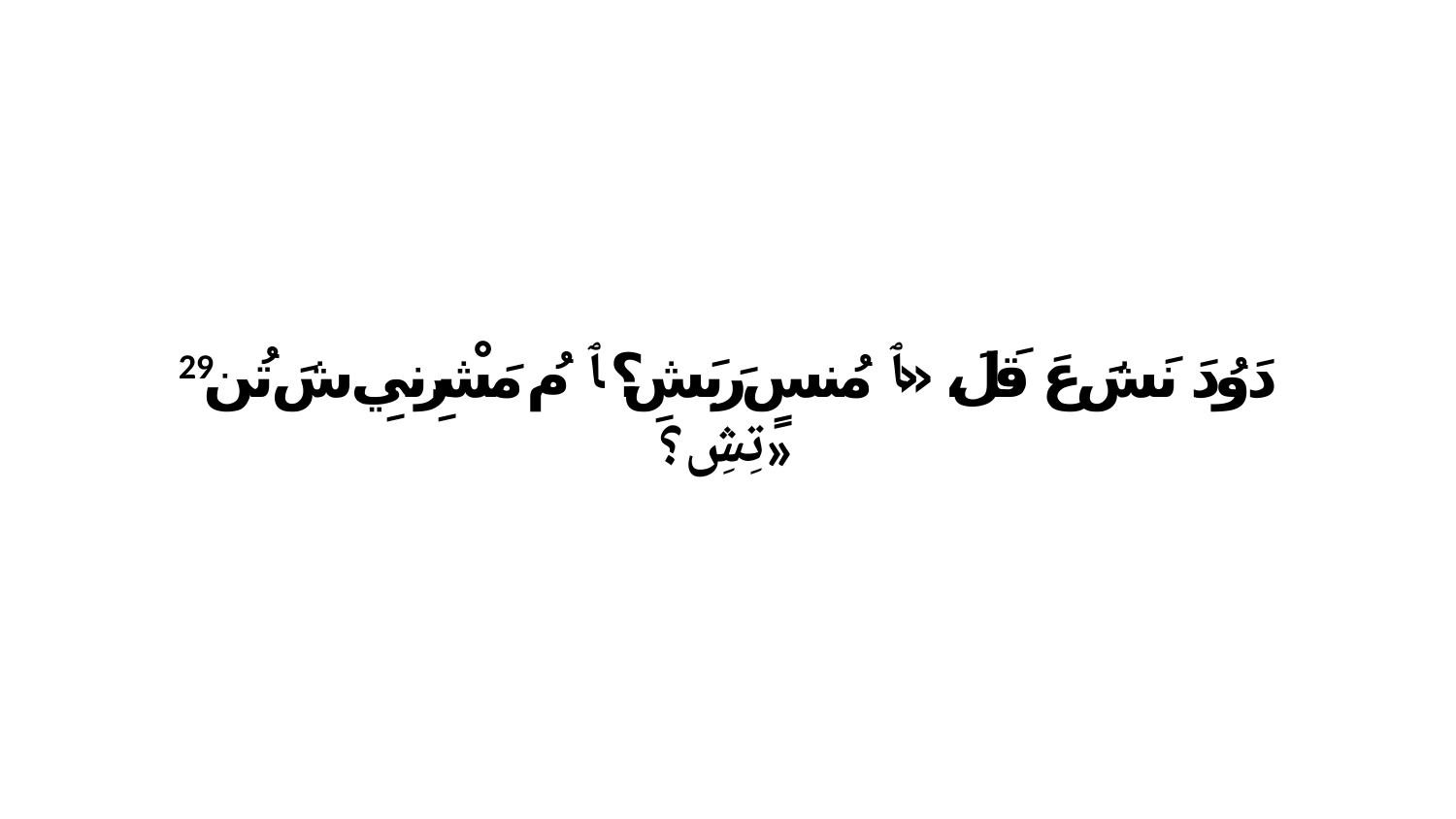

29 دَوُدَ نَشَ عَ قَلَ، «ﭑ مُنسٍ رَبَشِ؟ ﭑ مُ مَشْرِنيِ شَ تُن تِشِ؟»